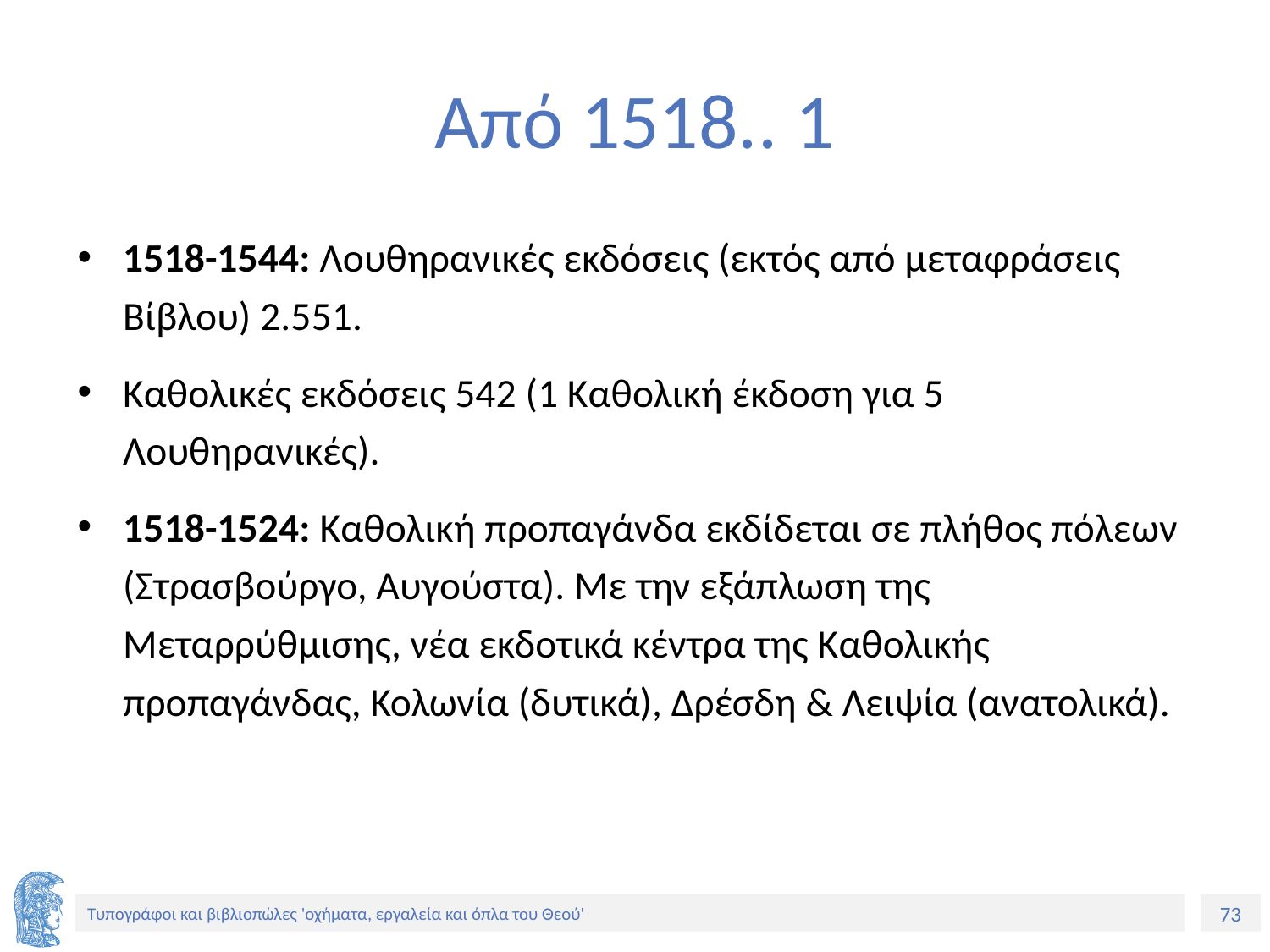

# Από 1518.. 1
1518-1544: Λουθηρανικές εκδόσεις (εκτός από μεταφράσεις Βίβλου) 2.551.
Καθολικές εκδόσεις 542 (1 Καθολική έκδοση για 5 Λουθηρανικές).
1518-1524: Καθολική προπαγάνδα εκδίδεται σε πλήθος πόλεων (Στρασβούργο, Αυγούστα). Με την εξάπλωση της Μεταρρύθμισης, νέα εκδοτικά κέντρα της Καθολικής προπαγάνδας, Κολωνία (δυτικά), Δρέσδη & Λειψία (ανατολικά).